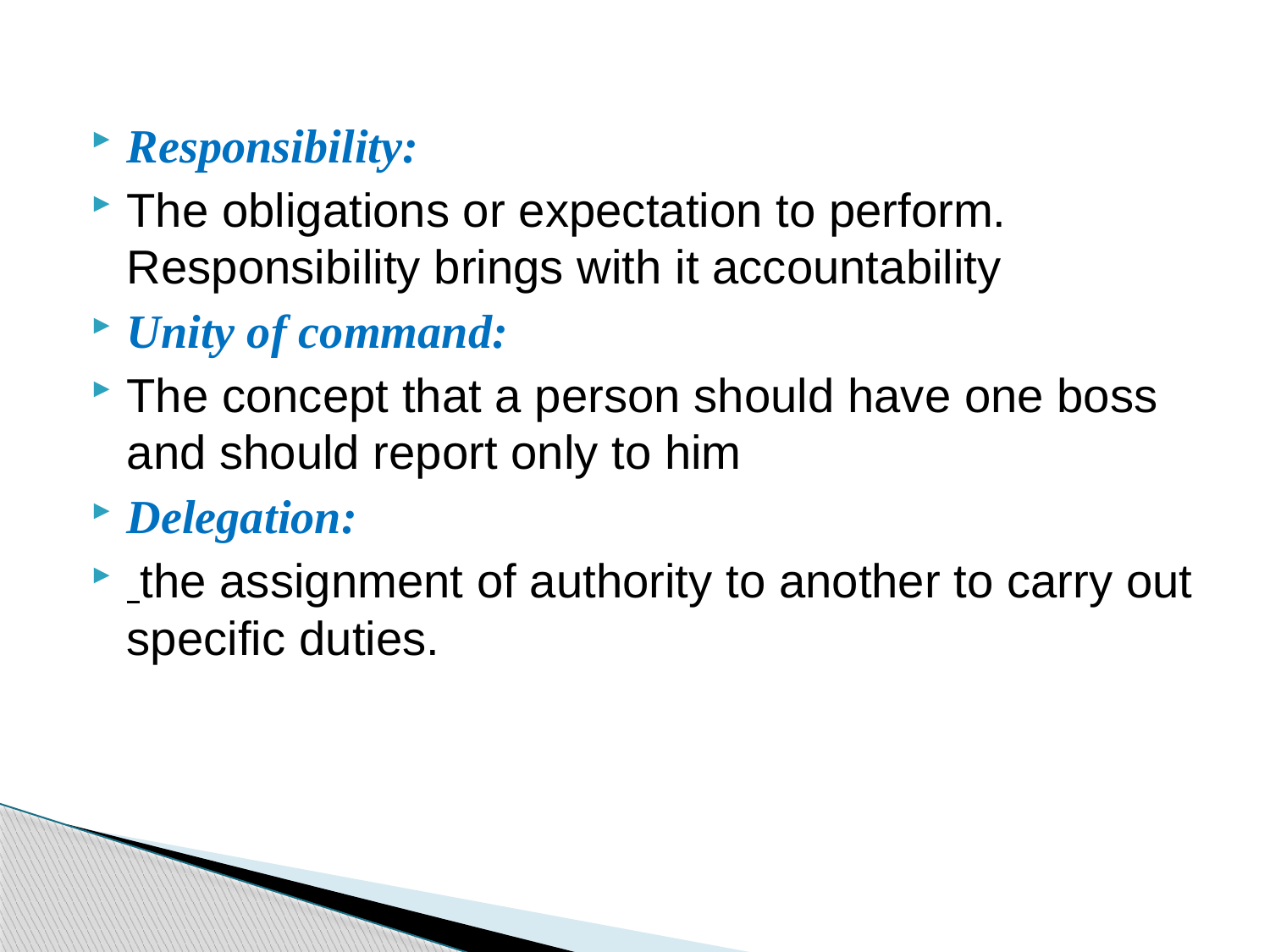

#
Responsibility:
The obligations or expectation to perform. Responsibility brings with it accountability
Unity of command:
The concept that a person should have one boss and should report only to him
Delegation:
 the assignment of authority to another to carry out specific duties.